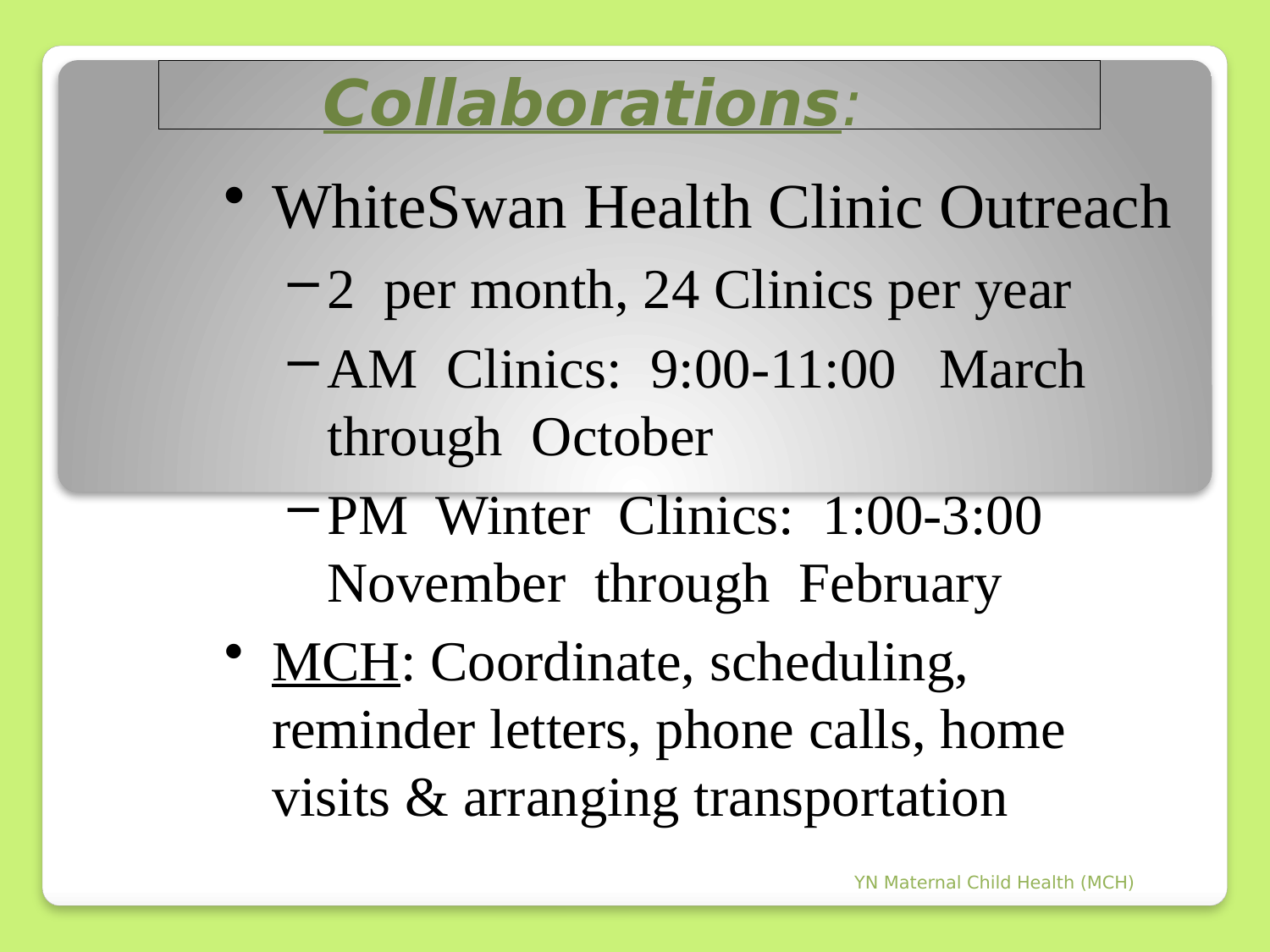

#

Collaborations:
WhiteSwan Health Clinic Outreach
2  per month, 24 Clinics per year
AM  Clinics:  9:00-11:00   March      through  October
PM  Winter  Clinics:  1:00-3:00    November  through  February
MCH: Coordinate, scheduling, reminder letters, phone calls, home visits & arranging transportation
YN Maternal Child Health (MCH)